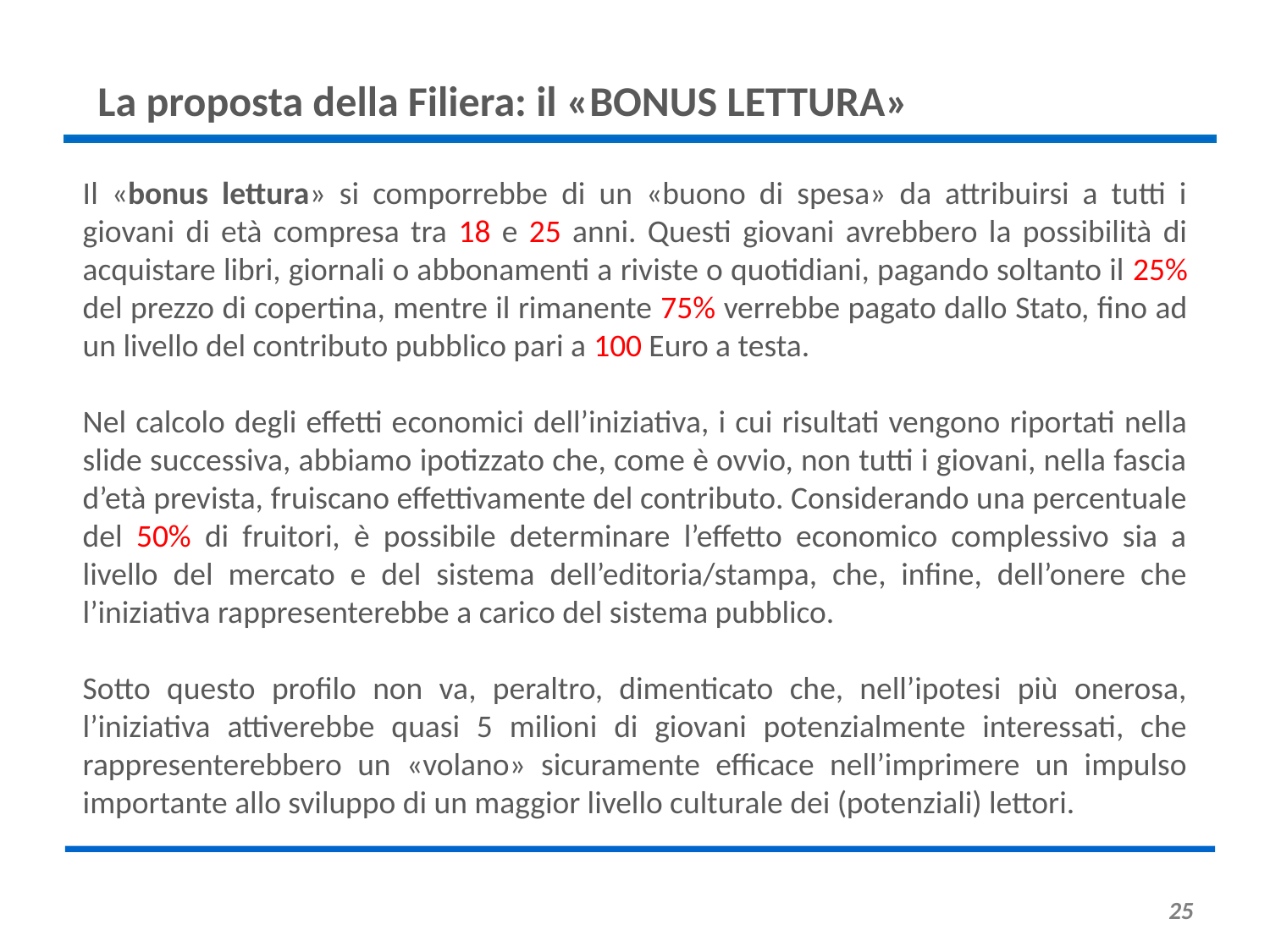

# La proposta della Filiera: il «bonus lettura»
Il «bonus lettura» si comporrebbe di un «buono di spesa» da attribuirsi a tutti i giovani di età compresa tra 18 e 25 anni. Questi giovani avrebbero la possibilità di acquistare libri, giornali o abbonamenti a riviste o quotidiani, pagando soltanto il 25% del prezzo di copertina, mentre il rimanente 75% verrebbe pagato dallo Stato, fino ad un livello del contributo pubblico pari a 100 Euro a testa.

Nel calcolo degli effetti economici dell’iniziativa, i cui risultati vengono riportati nella slide successiva, abbiamo ipotizzato che, come è ovvio, non tutti i giovani, nella fascia d’età prevista, fruiscano effettivamente del contributo. Considerando una percentuale del 50% di fruitori, è possibile determinare l’effetto economico complessivo sia a livello del mercato e del sistema dell’editoria/stampa, che, infine, dell’onere che l’iniziativa rappresenterebbe a carico del sistema pubblico.

Sotto questo profilo non va, peraltro, dimenticato che, nell’ipotesi più onerosa, l’iniziativa attiverebbe quasi 5 milioni di giovani potenzialmente interessati, che rappresenterebbero un «volano» sicuramente efficace nell’imprimere un impulso importante allo sviluppo di un maggior livello culturale dei (potenziali) lettori.
25